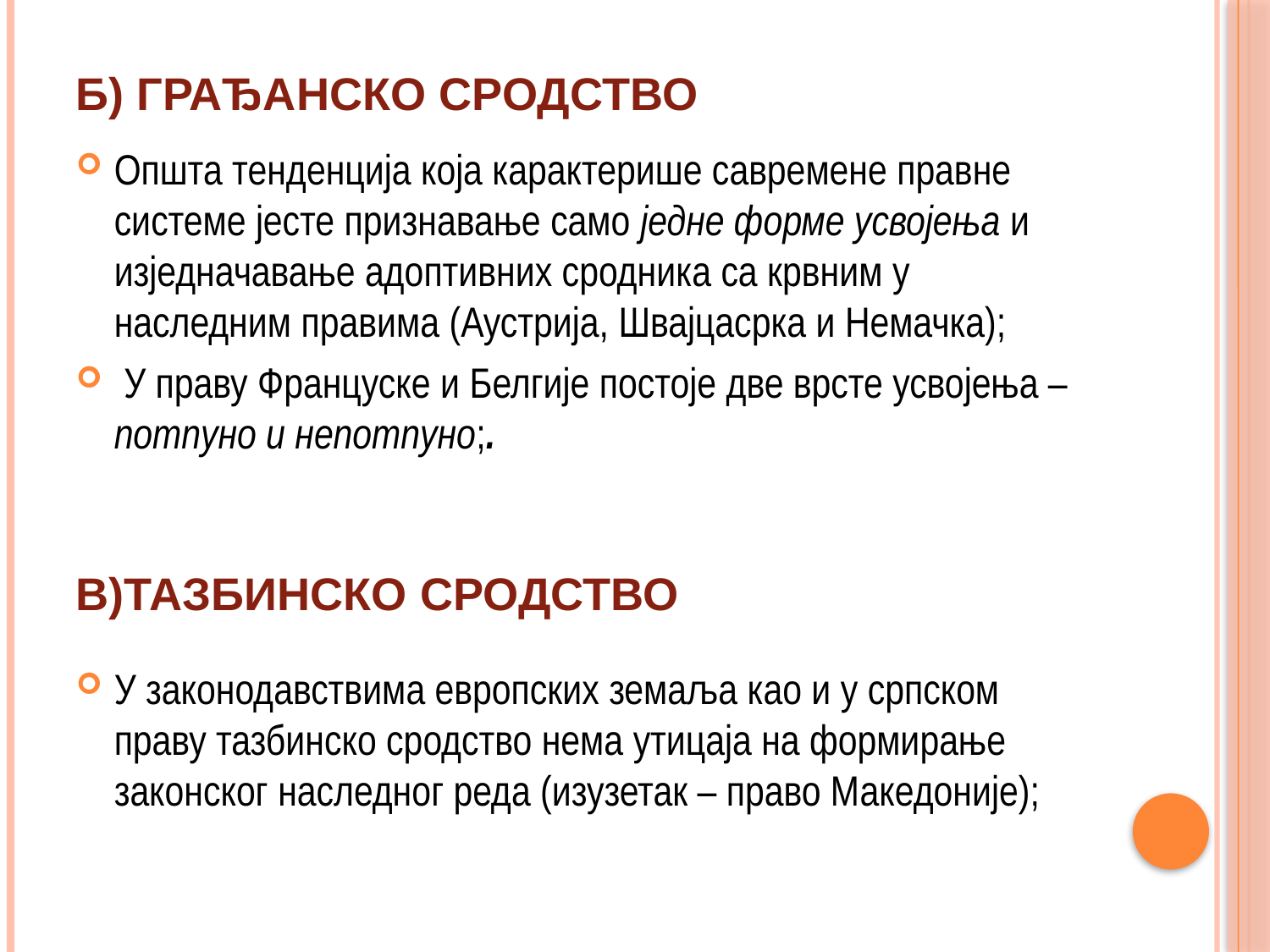

# б) Грађанско сродство
Општа тенденција која карактерише савремене правне системе јесте признавање само једне форме усвојења и изједначавање адоптивних сродника са крвним у наследним правима (Аустрија, Швајцасрка и Немачка);
 У праву Француске и Белгије постоје две врсте усвојења –потпуно и непотпуно;.
в)Тазбинско сродство
У законодавствима европских земаља као и у српском праву тазбинско сродство нема утицаја на формирање законског наследног реда (изузетак – право Македоније);